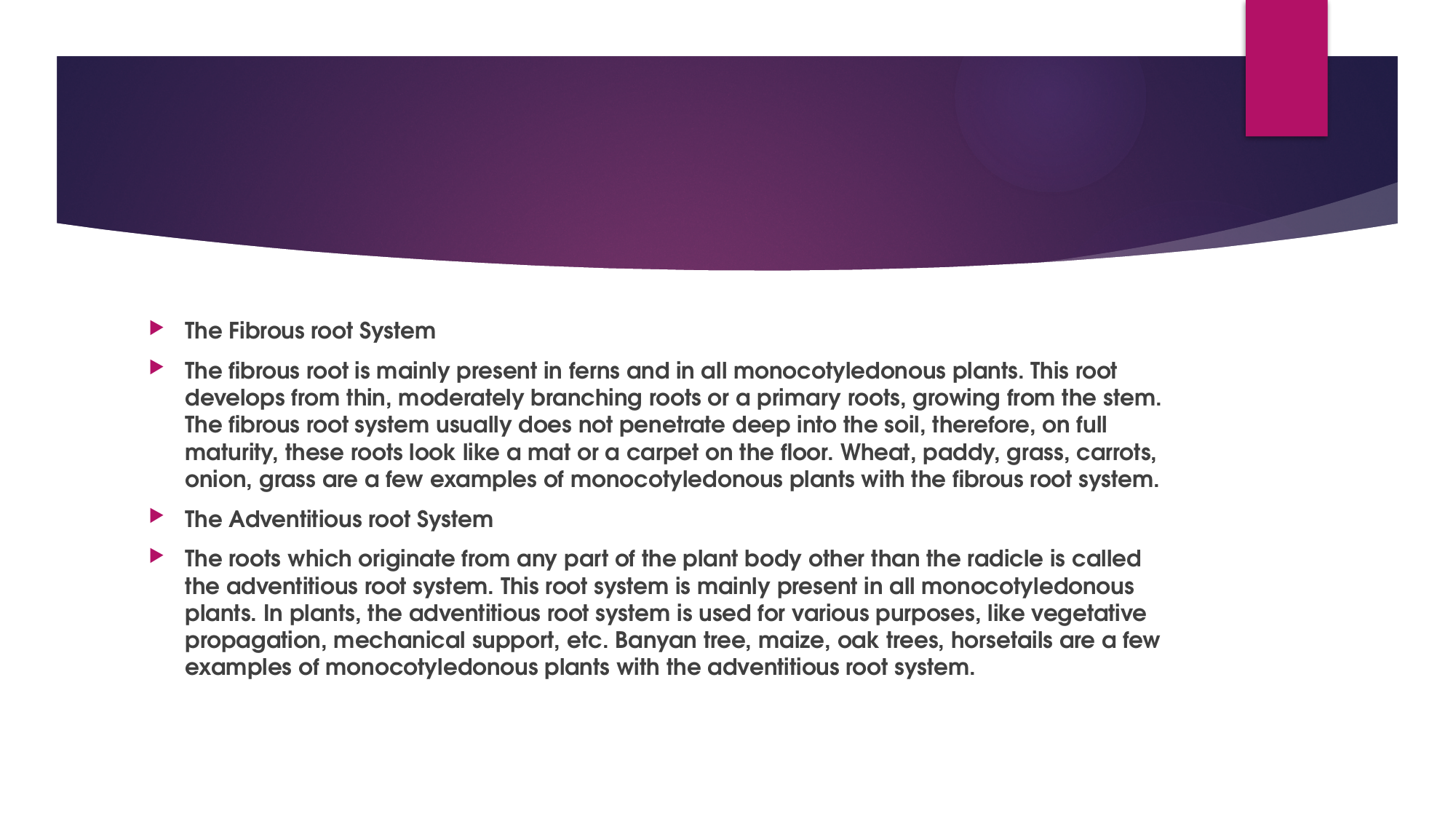

#
The Fibrous root System
The fibrous root is mainly present in ferns and in all monocotyledonous plants. This root develops from thin, moderately branching roots or a primary roots, growing from the stem. The fibrous root system usually does not penetrate deep into the soil, therefore, on full maturity, these roots look like a mat or a carpet on the floor. Wheat, paddy, grass, carrots, onion, grass are a few examples of monocotyledonous plants with the fibrous root system.
The Adventitious root System
The roots which originate from any part of the plant body other than the radicle is called the adventitious root system. This root system is mainly present in all monocotyledonous plants. In plants, the adventitious root system is used for various purposes, like vegetative propagation, mechanical support, etc. Banyan tree, maize, oak trees, horsetails are a few examples of monocotyledonous plants with the adventitious root system.